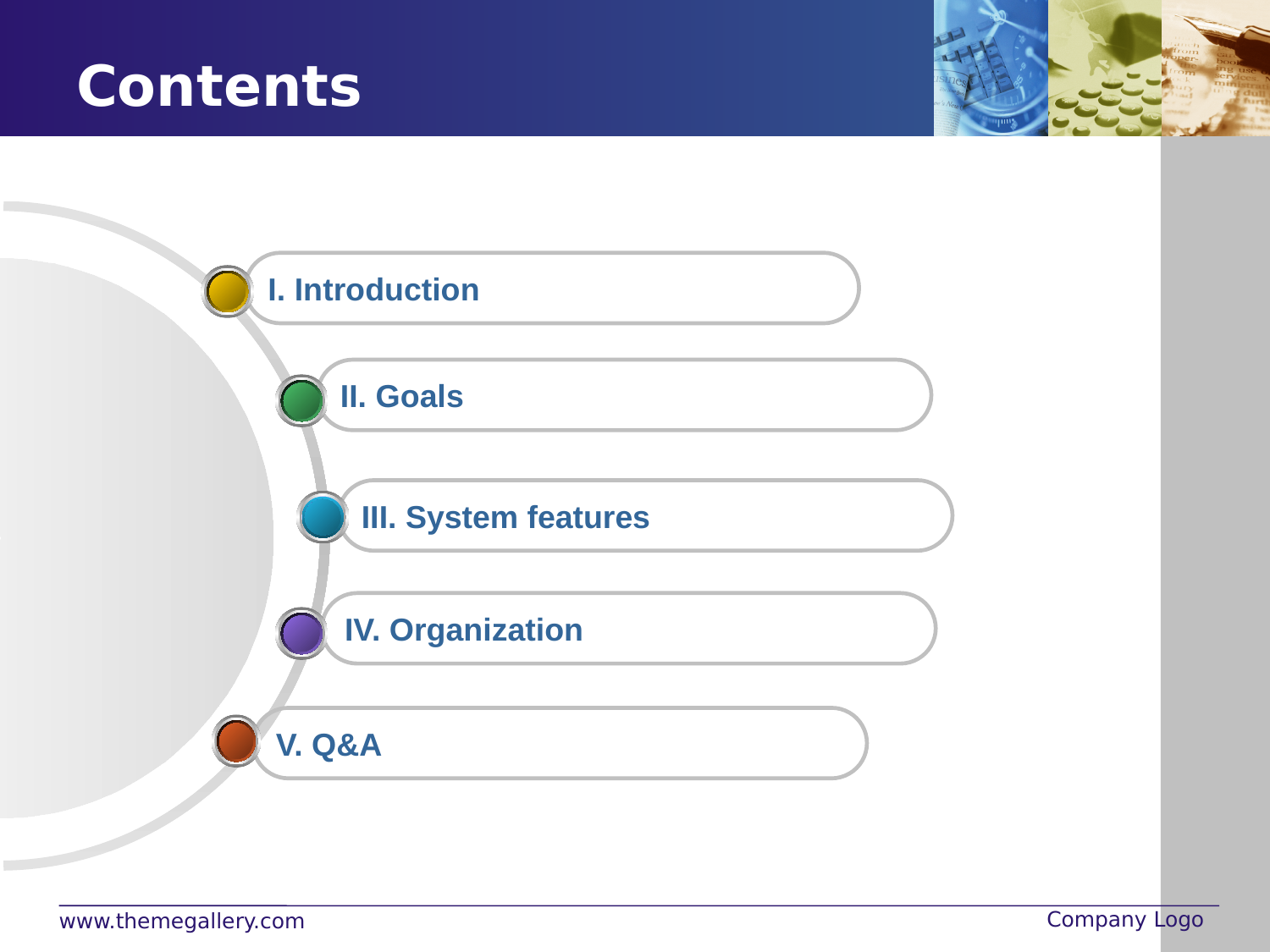

# Contents

I. Introduction

II. Goals

III. System features

IV. Organization

V. Q&A

Company Logo
www.themegallery.com